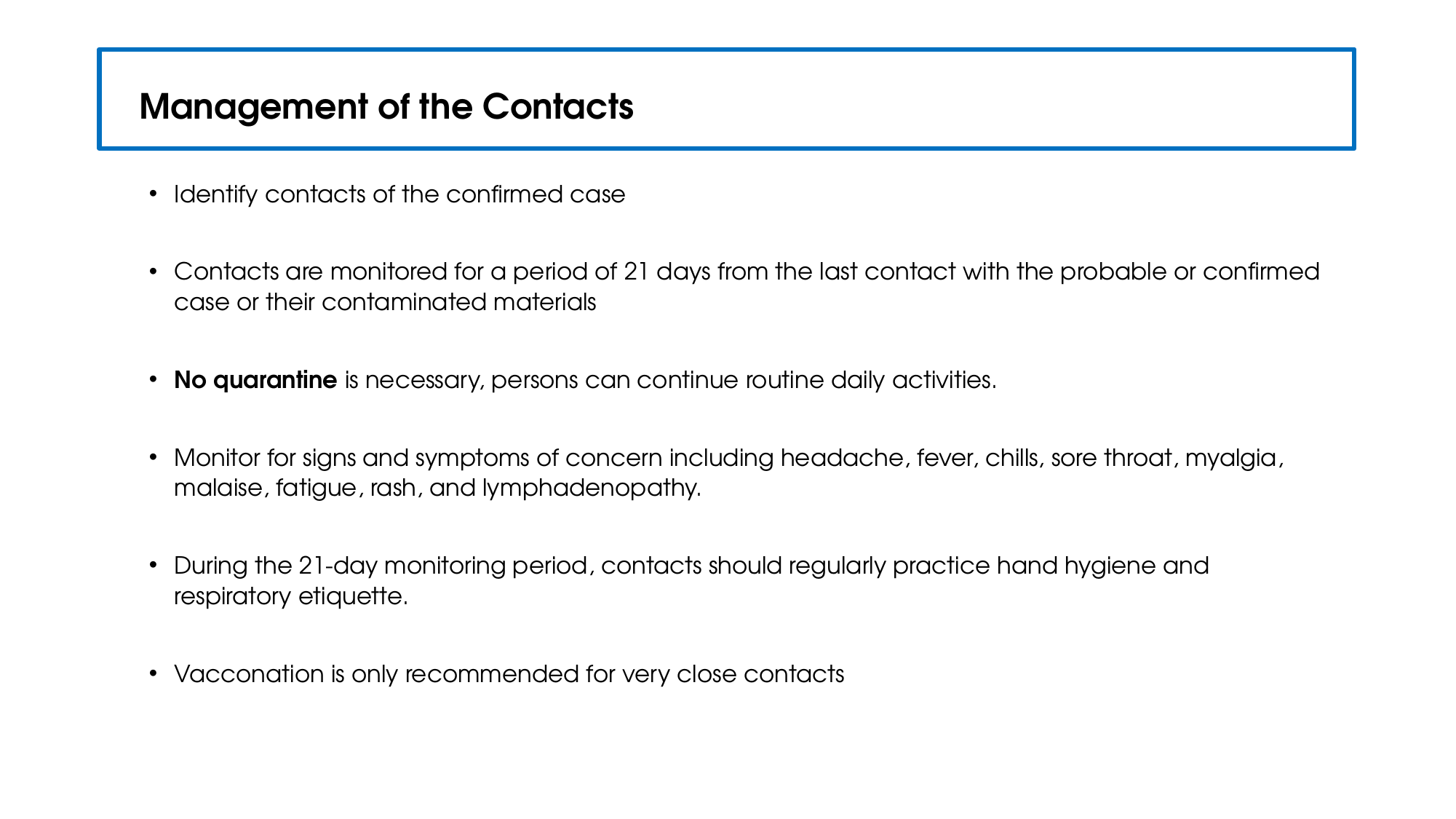

# Management of the Contacts
Identify contacts of the confirmed case

Contacts are monitored for a period of 21 days from the last contact with the probable or confirmed case or their contaminated materials

No quarantine is necessary, persons can continue routine daily activities.

Monitor for signs and symptoms of concern including headache, fever, chills, sore throat, myalgia, malaise, fatigue, rash, and lymphadenopathy.

During the 21-day monitoring period, contacts should regularly practice hand hygiene and respiratory etiquette.

Vacconation is only recommended for very close contacts

m